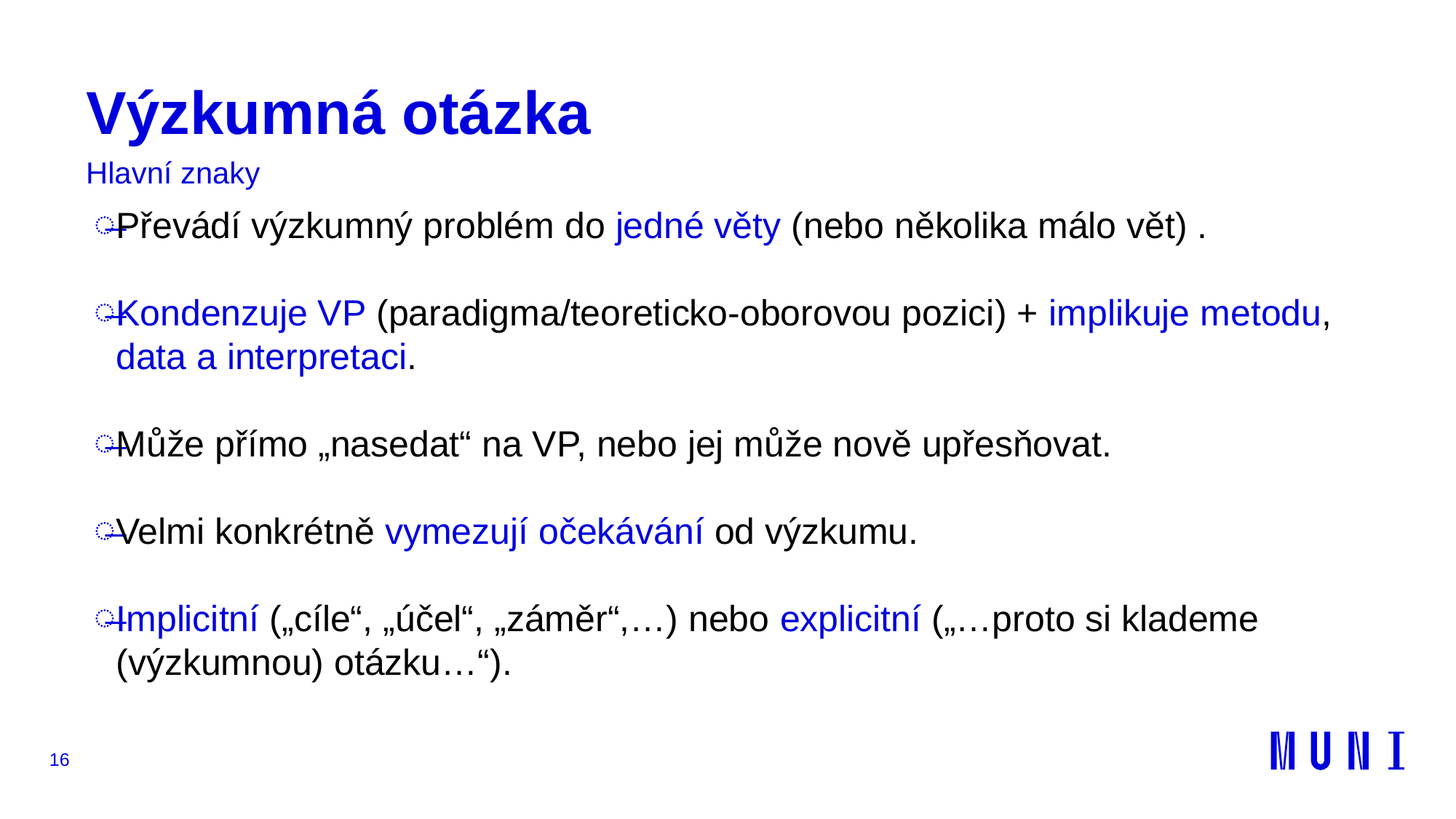

# Výzkumná otázka
Hlavní znaky
Převádí výzkumný problém do jedné věty (nebo několika málo vět) .

Kondenzuje VP (paradigma/teoreticko-oborovou pozici) + implikuje metodu, data a interpretaci.

Může přímo „nasedat“ na VP, nebo jej může nově upřesňovat.

Velmi konkrétně vymezují očekávání od výzkumu.

Implicitní („cíle“, „účel“, „záměr“,…) nebo explicitní („…proto si klademe (výzkumnou) otázku…“).

16